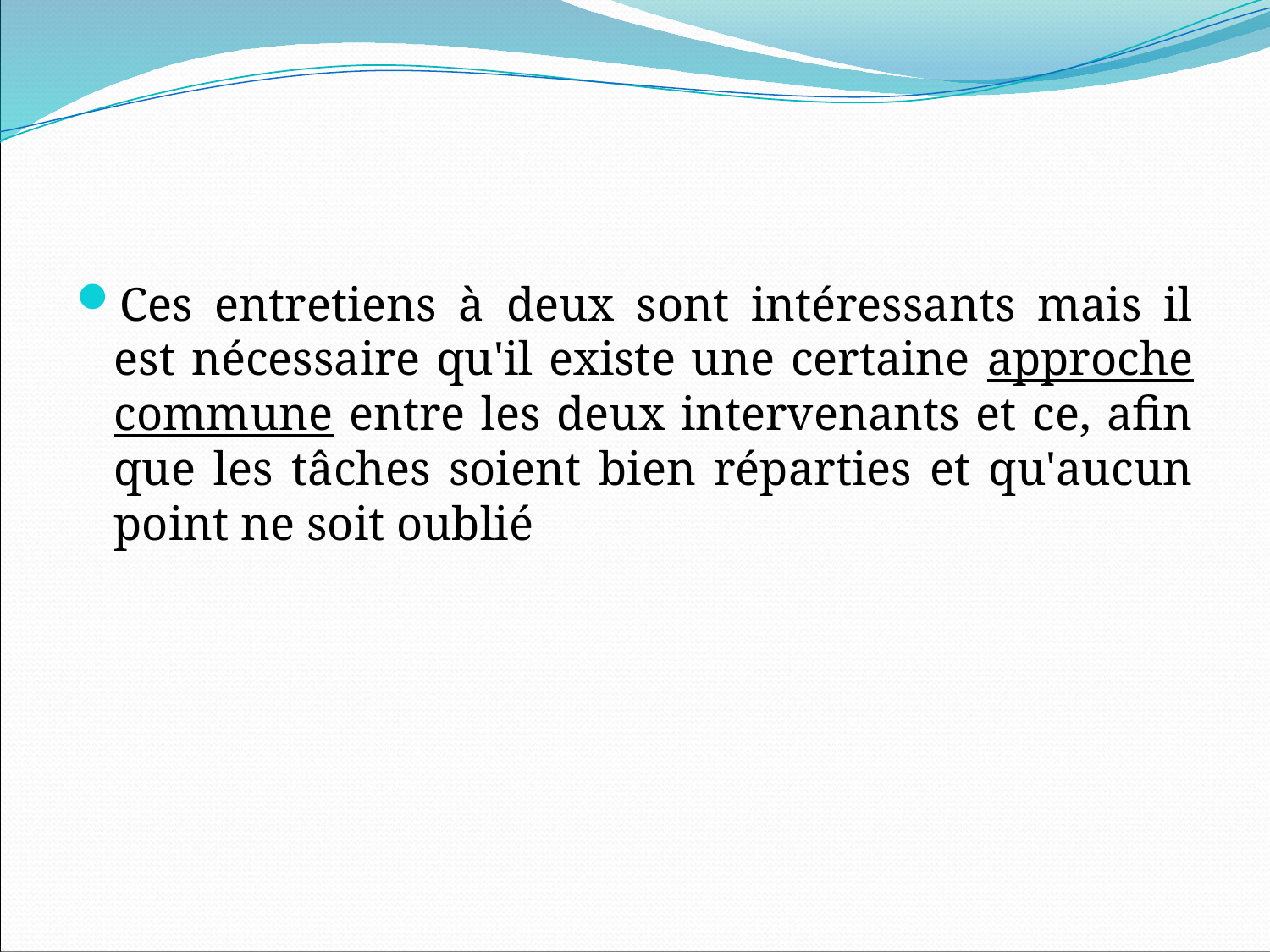

Ces entretiens à deux sont intéressants mais il est nécessaire qu'il existe une certaine approche commune entre les deux intervenants et ce, afin que les tâches soient bien réparties et qu'aucun point ne soit oublié